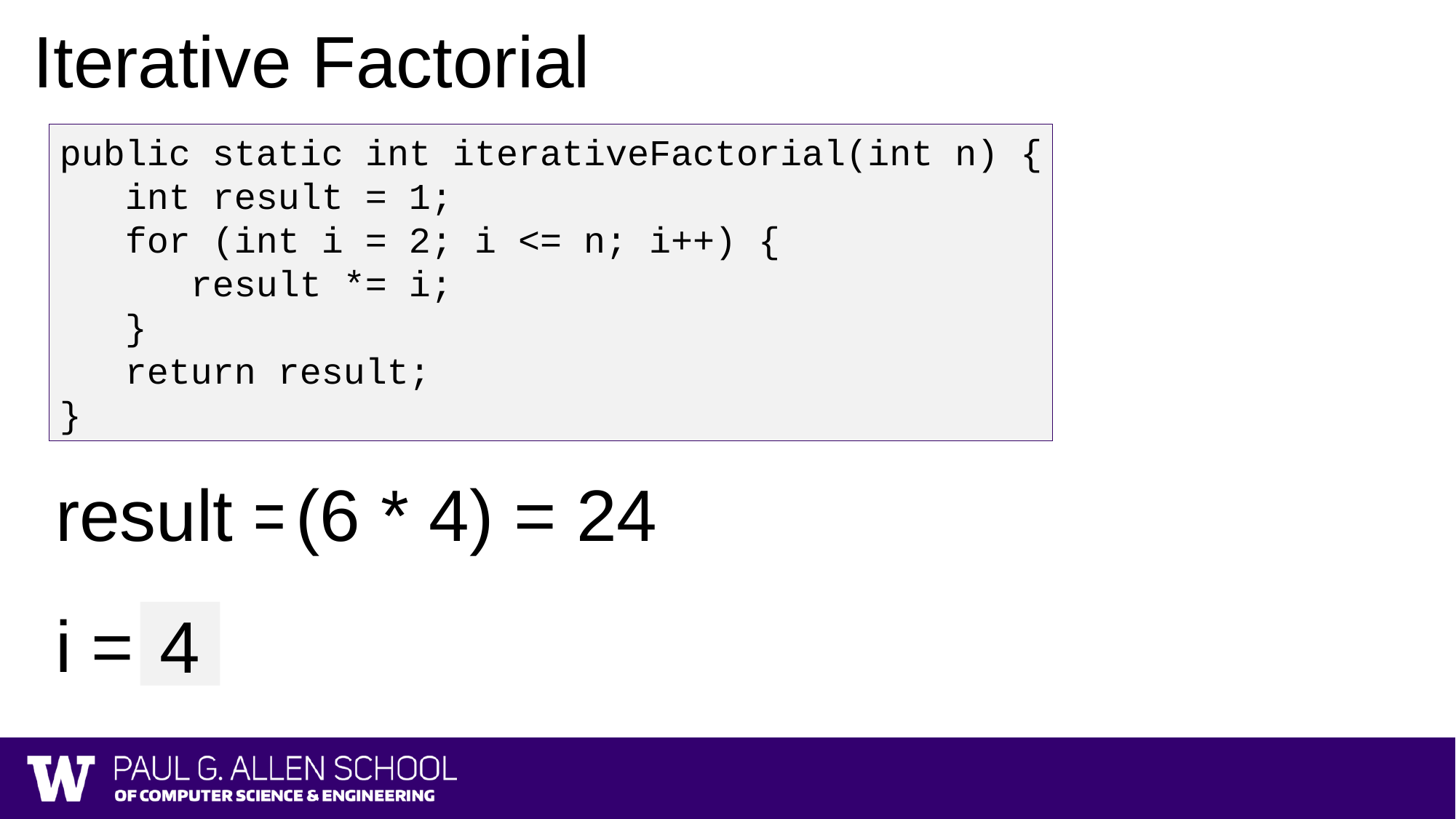

Iterative Factorial
public static int iterativeFactorial(int n) {
   int result = 1;
   for (int i = 2; i <= n; i++) {
      result *= i;
   }
   return result;
}
(1 * 2) = 2
(6 * 4) = 24
result = 1
(2 * 3) = 6
i = 2
3
4